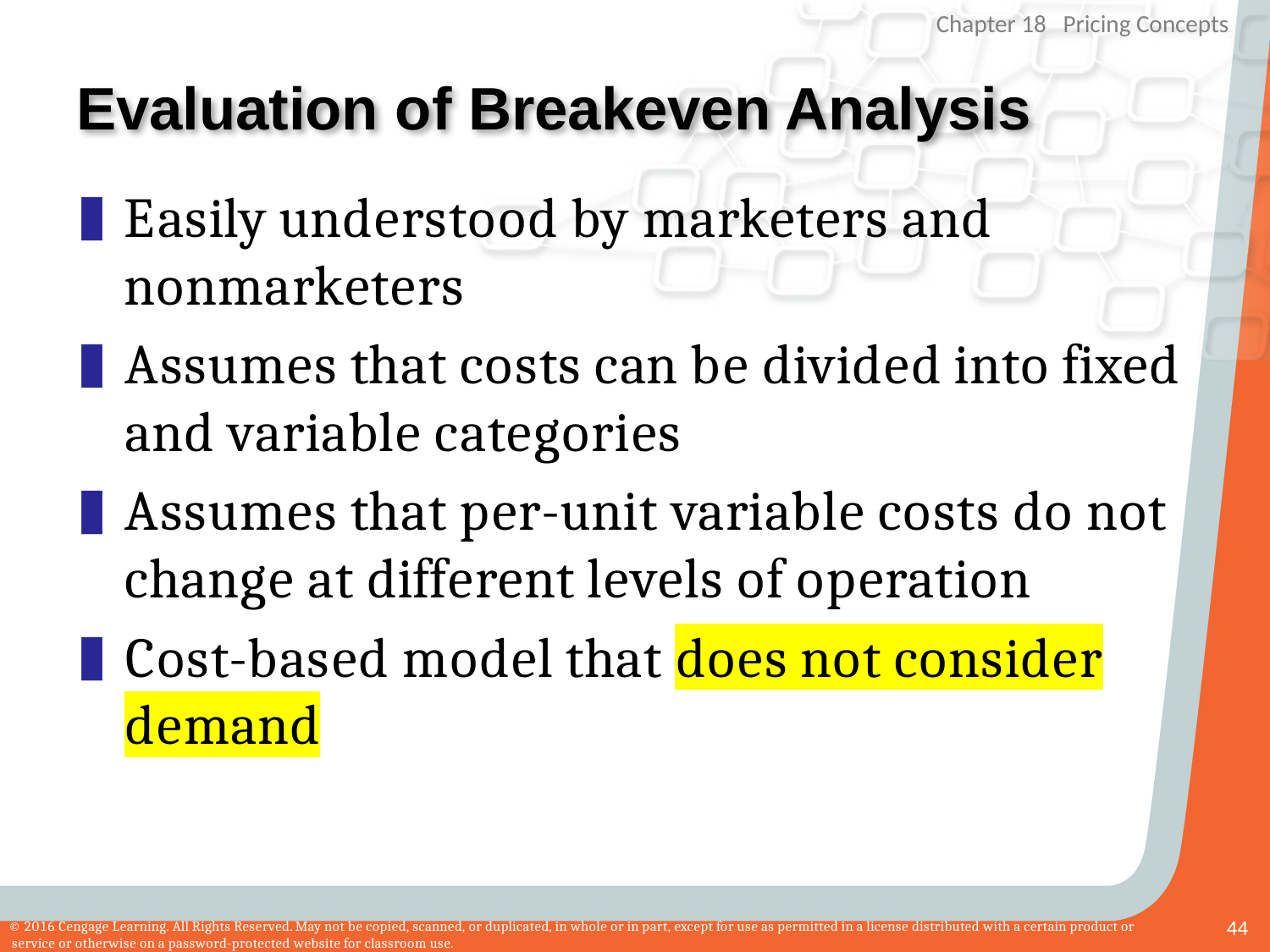

# Evaluation of Breakeven Analysis
Easily understood by marketers and nonmarketers
Assumes that costs can be divided into fixed and variable categories
Assumes that per-unit variable costs do not change at different levels of operation
Cost-based model that does not consider demand

44